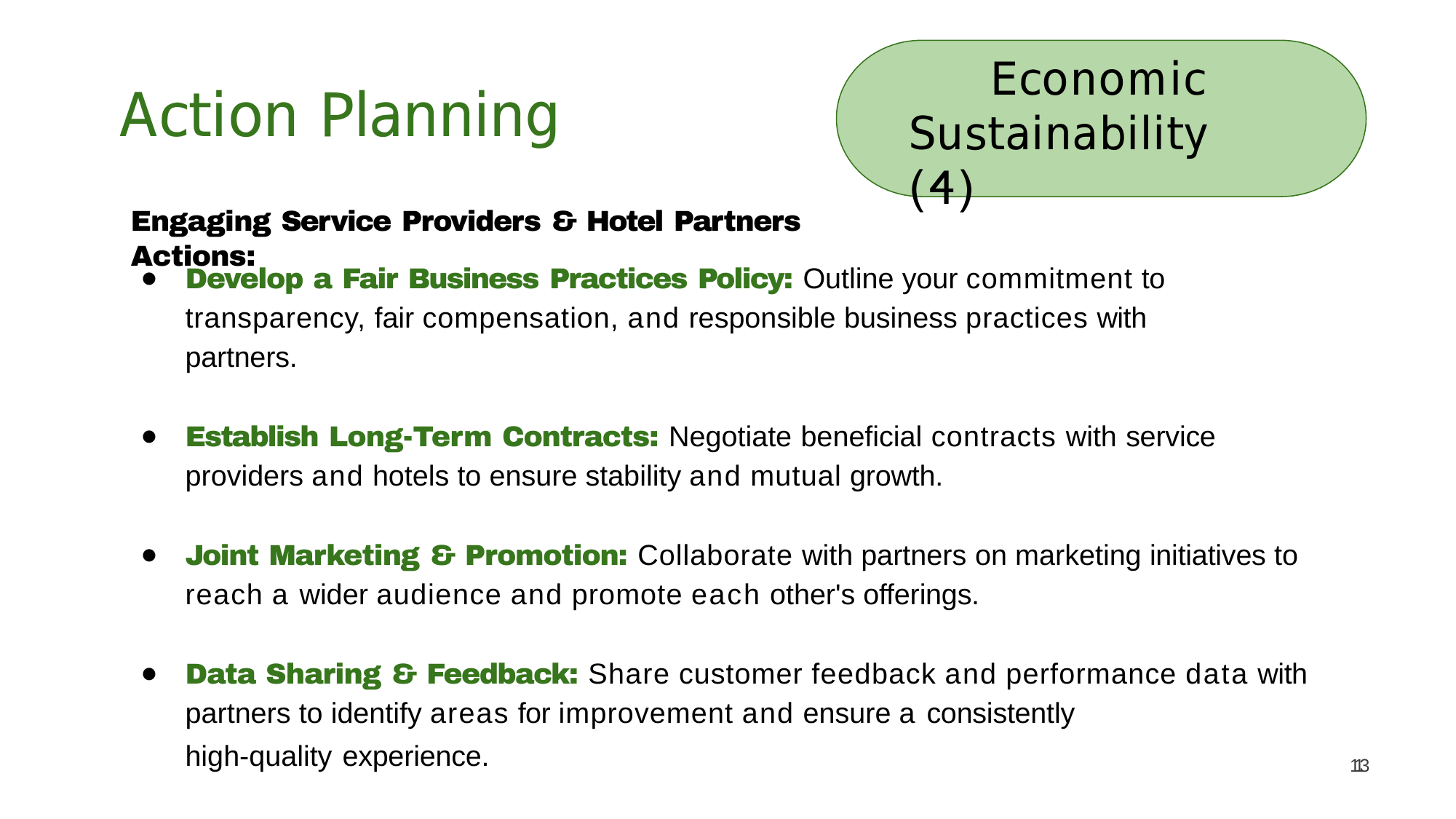

# Economic Sustainability (4)
Action Planning
Engaging Service Providers & Hotel Partners Actions:
Develop a Fair Business Practices Policy: Outline your commitment to transparency, fair compensation, and responsible business practices with partners.
Establish Long-Term Contracts: Negotiate beneficial contracts with service providers and hotels to ensure stability and mutual growth.
Joint Marketing & Promotion: Collaborate with partners on marketing initiatives to reach a wider audience and promote each other's offerings.
Data Sharing & Feedback: Share customer feedback and performance data with partners to identify areas for improvement and ensure a consistently
high-quality experience.
113